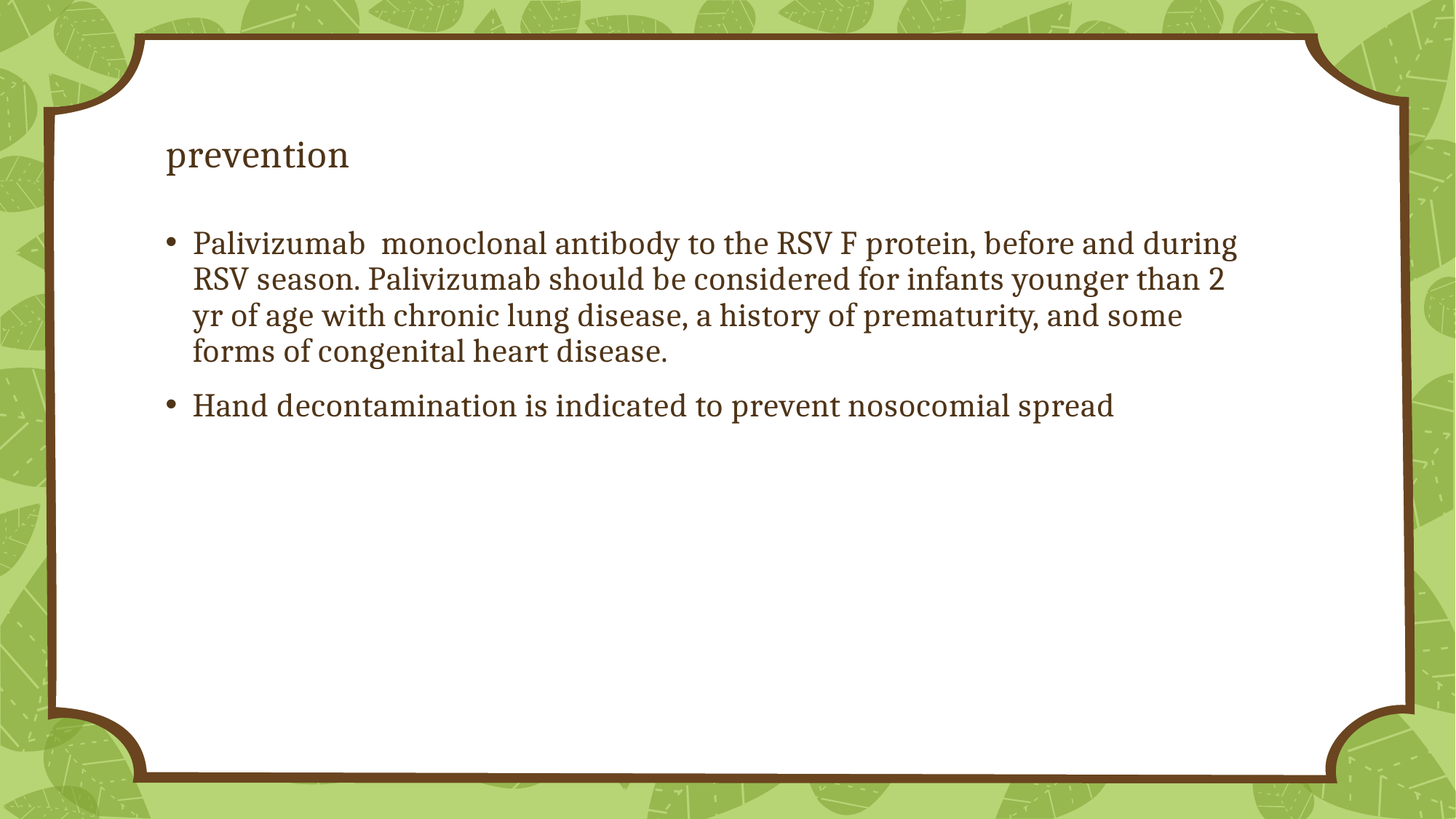

# prevention
Palivizumab  monoclonal antibody to the RSV F protein, before and during RSV season. Palivizumab should be considered for infants younger than 2 yr of age with chronic lung disease, a history of prematurity, and some forms of congenital heart disease.
Hand decontamination is indicated to prevent nosocomial spread